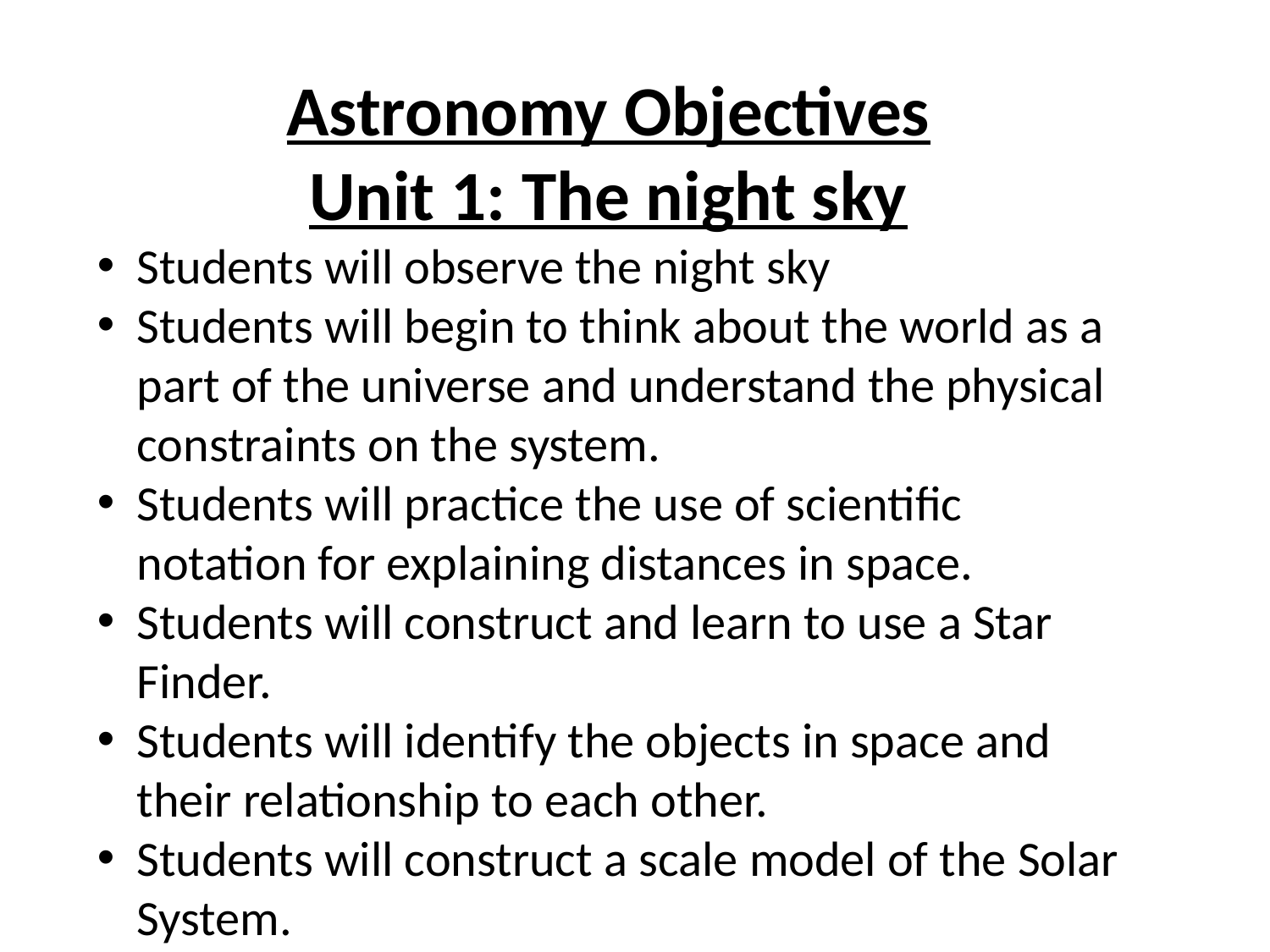

Astronomy Objectives
Unit 1: The night sky
Students will observe the night sky
Students will begin to think about the world as a part of the universe and understand the physical constraints on the system.
Students will practice the use of scientific notation for explaining distances in space.
Students will construct and learn to use a Star Finder.
Students will identify the objects in space and their relationship to each other.
Students will construct a scale model of the Solar System.